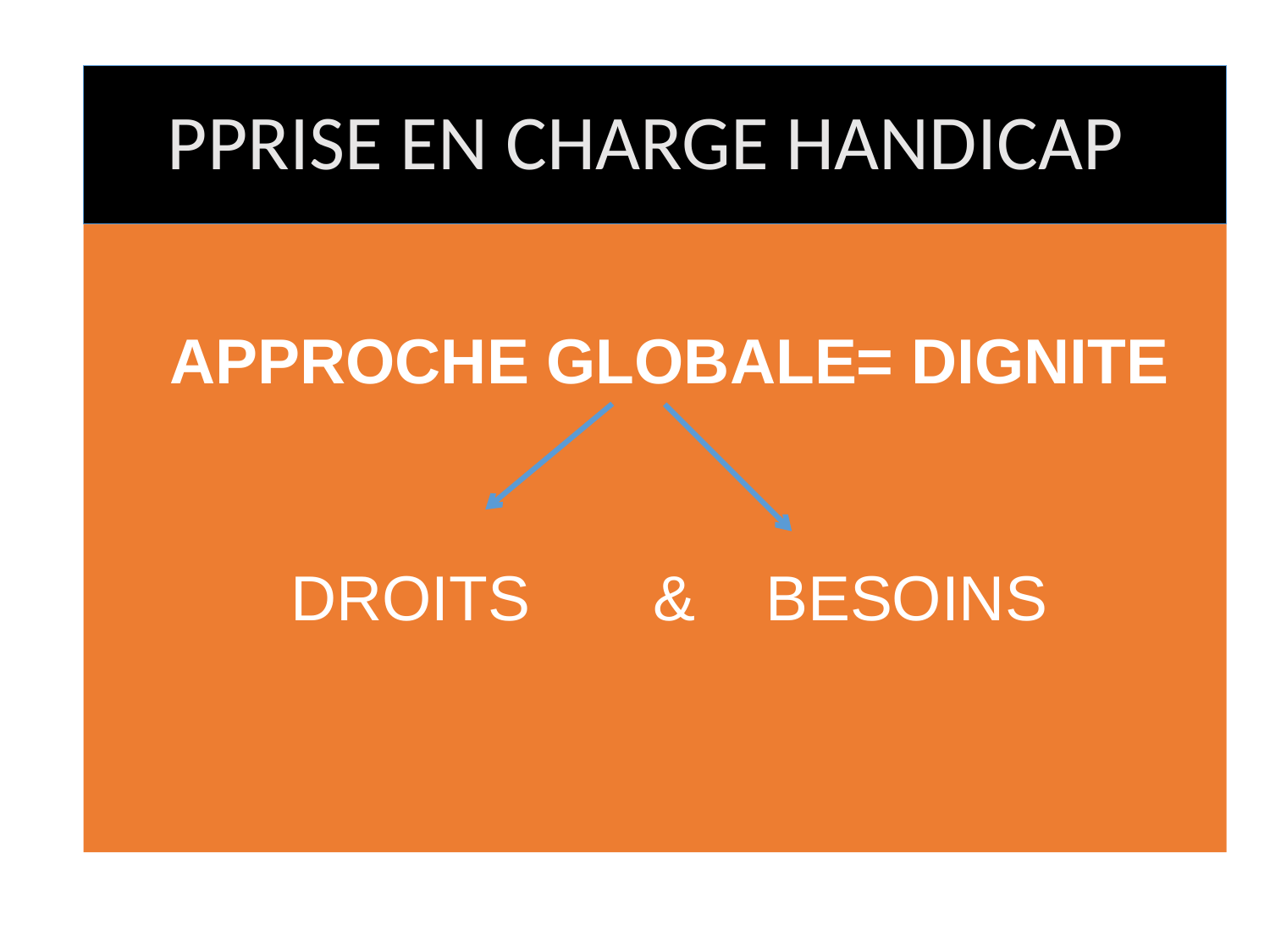

# PPRISE EN CHARGE HANDICAP

APPROCHE GLOBALE= DIGNITE
DROITS       &    BESOINS